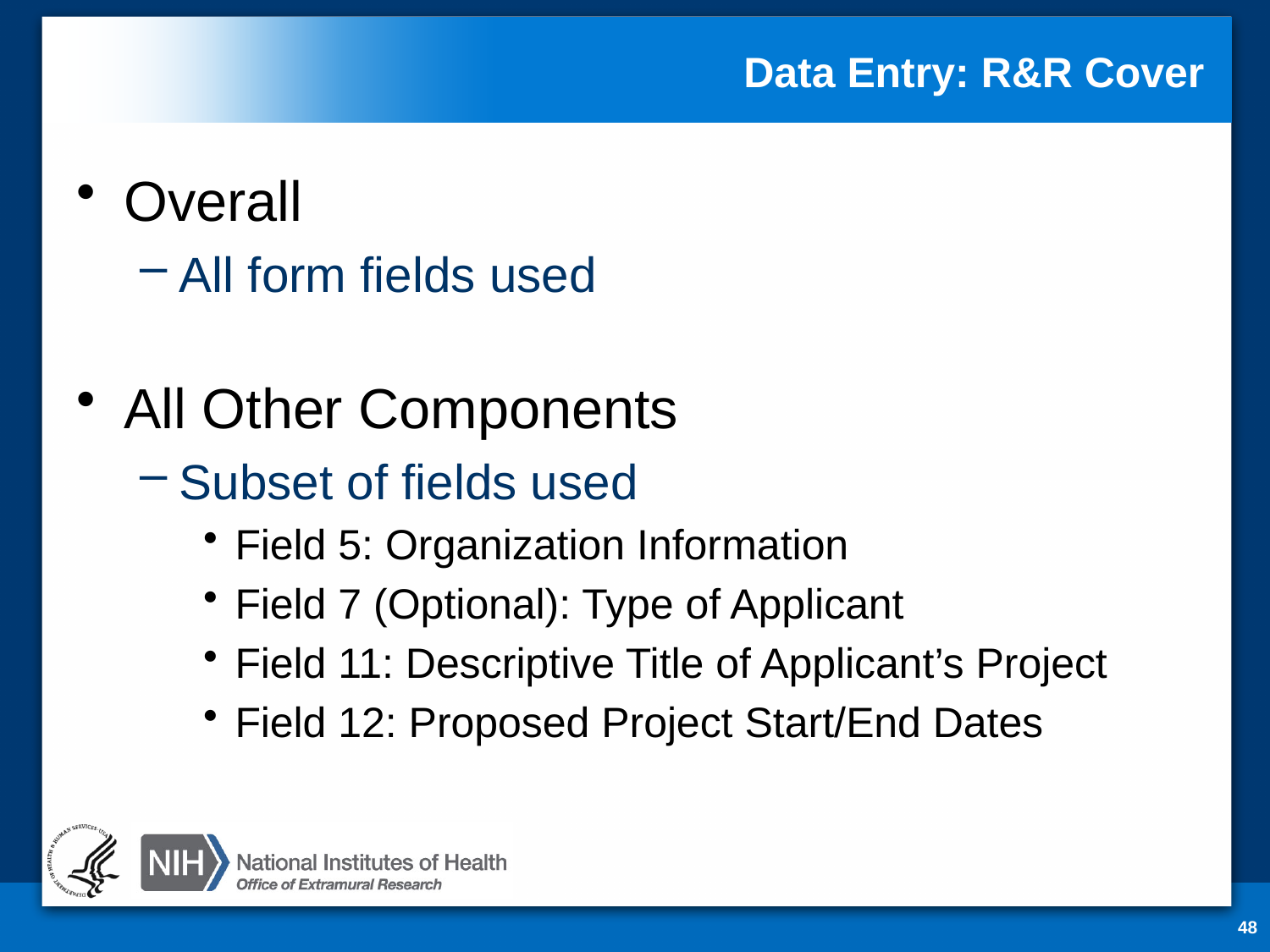

# Data Entry: R&R Cover
Overall
All form fields used
All Other Components
Subset of fields used
Field 5: Organization Information
Field 7 (Optional): Type of Applicant
Field 11: Descriptive Title of Applicant’s Project
Field 12: Proposed Project Start/End Dates

48